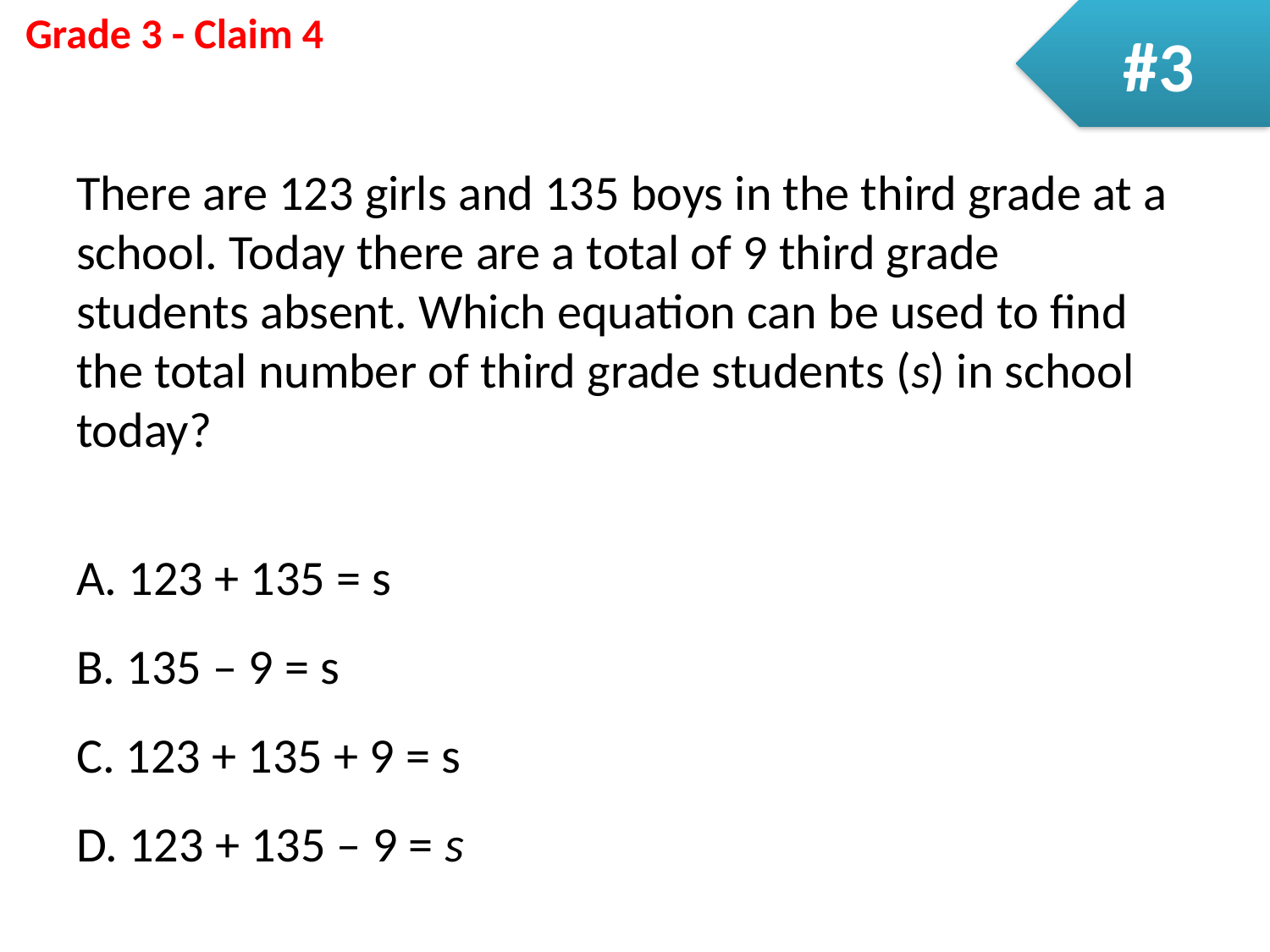

#3
There are 123 girls and 135 boys in the third grade at a school. Today there are a total of 9 third grade students absent. Which equation can be used to find the total number of third grade students (s) in school today?

A. 123 + 135 = s
B. 135 – 9 = s
C. 123 + 135 + 9 = s
D. 123 + 135 – 9 = s